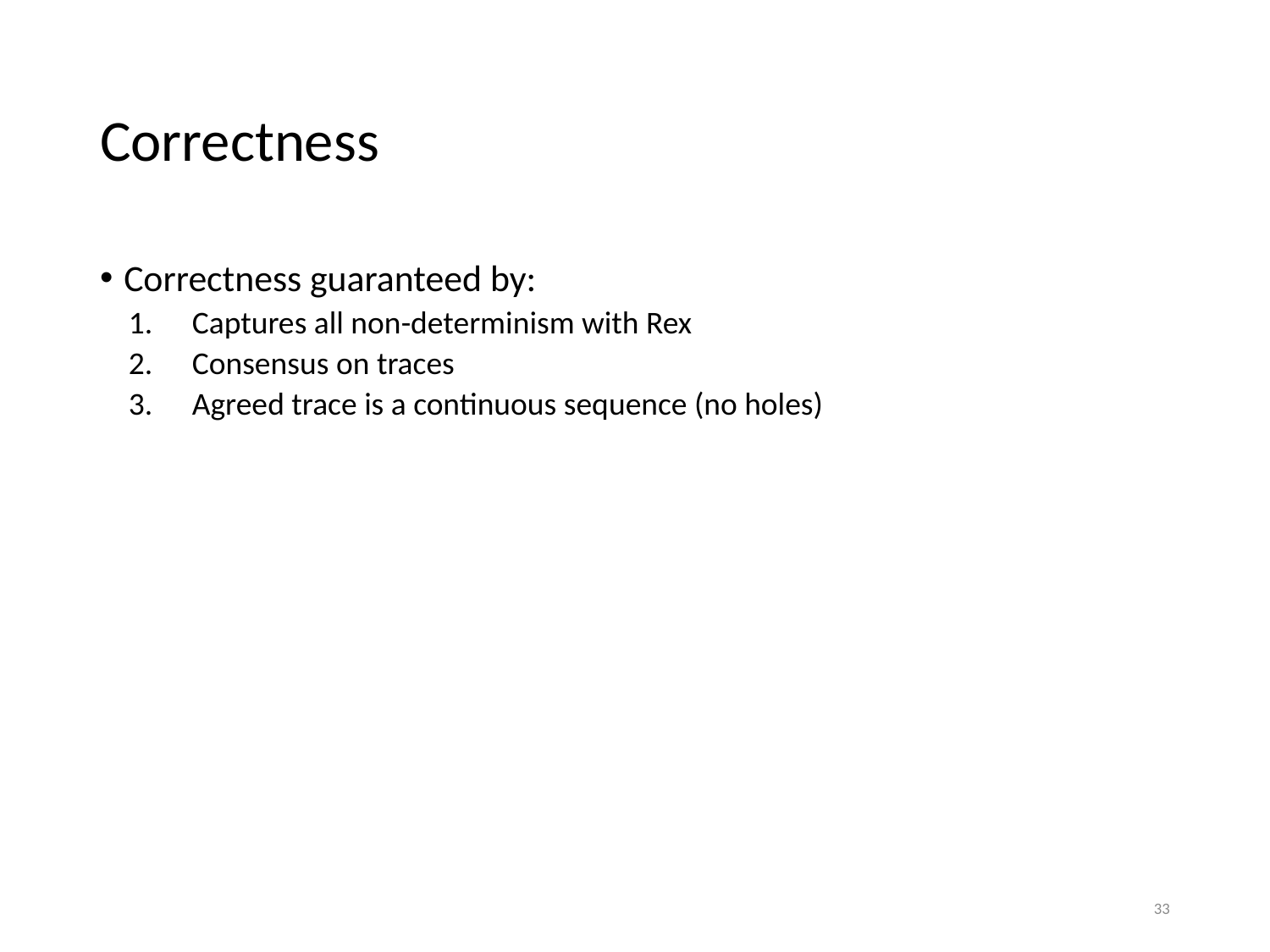

# Correctness
Correctness guaranteed by:
Captures all non-determinism with Rex
Consensus on traces
Agreed trace is a continuous sequence (no holes)

33